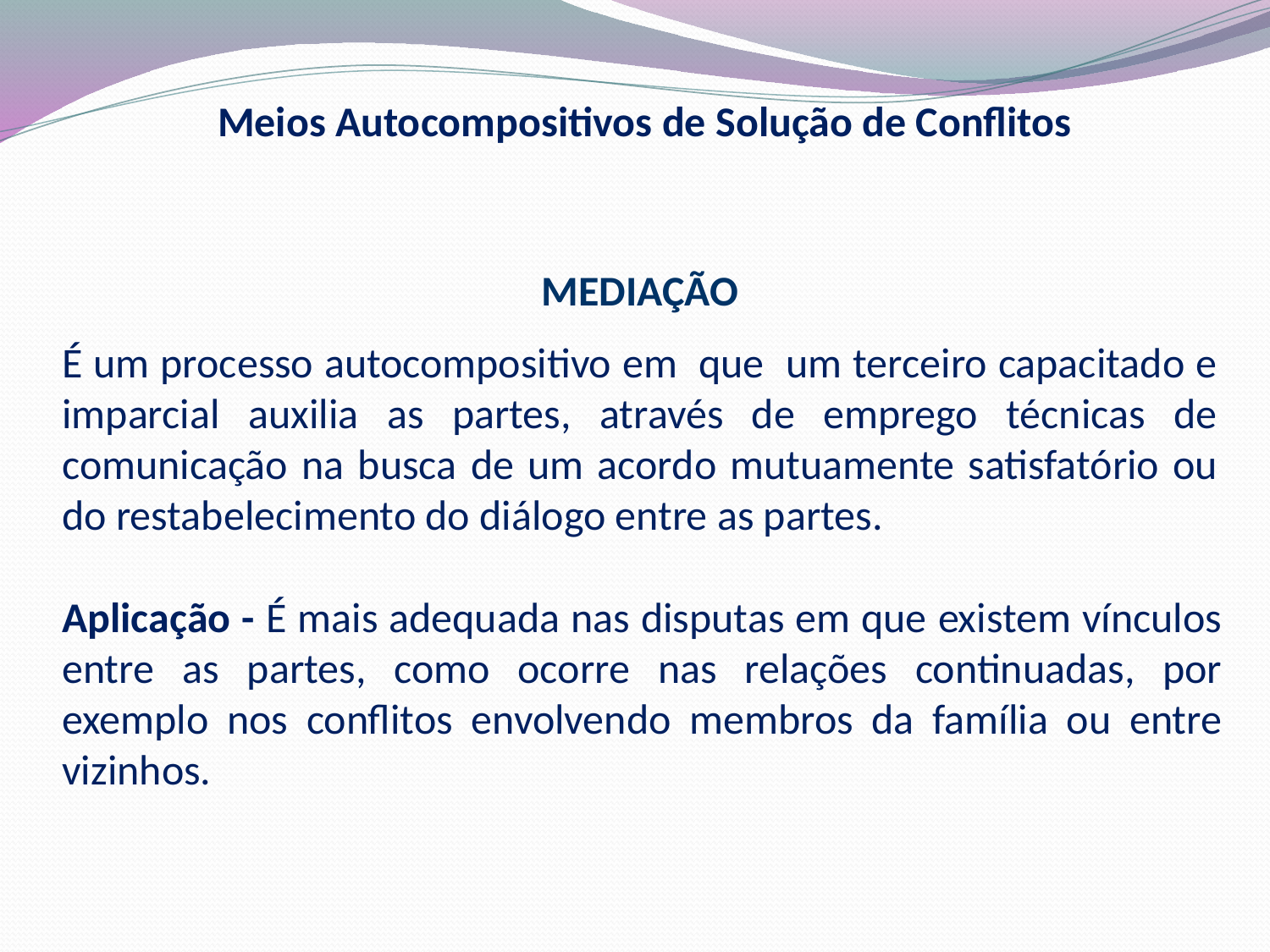

Meios Autocompositivos de Solução de Conflitos
MEDIAÇÃO
É um processo autocompositivo em  que  um terceiro capacitado e imparcial auxilia as partes, através de emprego técnicas de comunicação na busca de um acordo mutuamente satisfatório ou do restabelecimento do diálogo entre as partes.
Aplicação - É mais adequada nas disputas em que existem vínculos entre as partes, como ocorre nas relações continuadas, por exemplo nos conflitos envolvendo membros da família ou entre vizinhos.